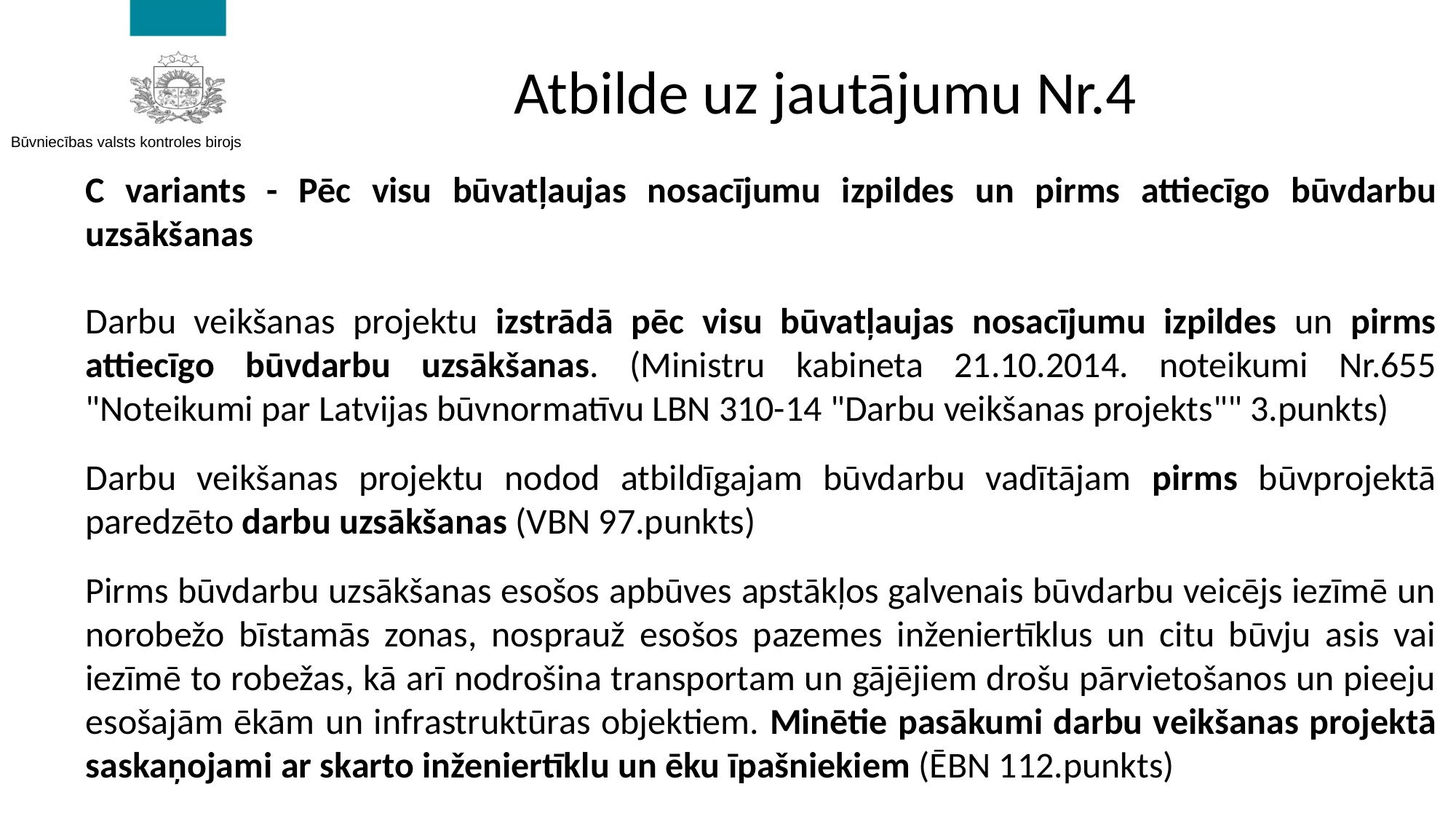

# Atbilde uz jautājumu Nr.4
C variants - Pēc visu būvatļaujas nosacījumu izpildes un pirms attiecīgo būvdarbu uzsākšanas

Darbu veikšanas projektu izstrādā pēc visu būvatļaujas nosacījumu izpildes un pirms attiecīgo būvdarbu uzsākšanas. (Ministru kabineta 21.10.2014. noteikumi Nr.655 "Noteikumi par Latvijas būvnormatīvu LBN 310-14 "Darbu veikšanas projekts"" 3.punkts)

Darbu veikšanas projektu nodod atbildīgajam būvdarbu vadītājam pirms būvprojektā paredzēto darbu uzsākšanas (VBN 97.punkts)

Pirms būvdarbu uzsākšanas esošos apbūves apstākļos galvenais būvdarbu veicējs iezīmē un norobežo bīstamās zonas, nosprauž esošos pazemes inženiertīklus un citu būvju asis vai iezīmē to robežas, kā arī nodrošina transportam un gājējiem drošu pārvietošanos un pieeju esošajām ēkām un infrastruktūras objektiem. Minētie pasākumi darbu veikšanas projektā saskaņojami ar skarto inženiertīklu un ēku īpašniekiem (ĒBN 112.punkts)